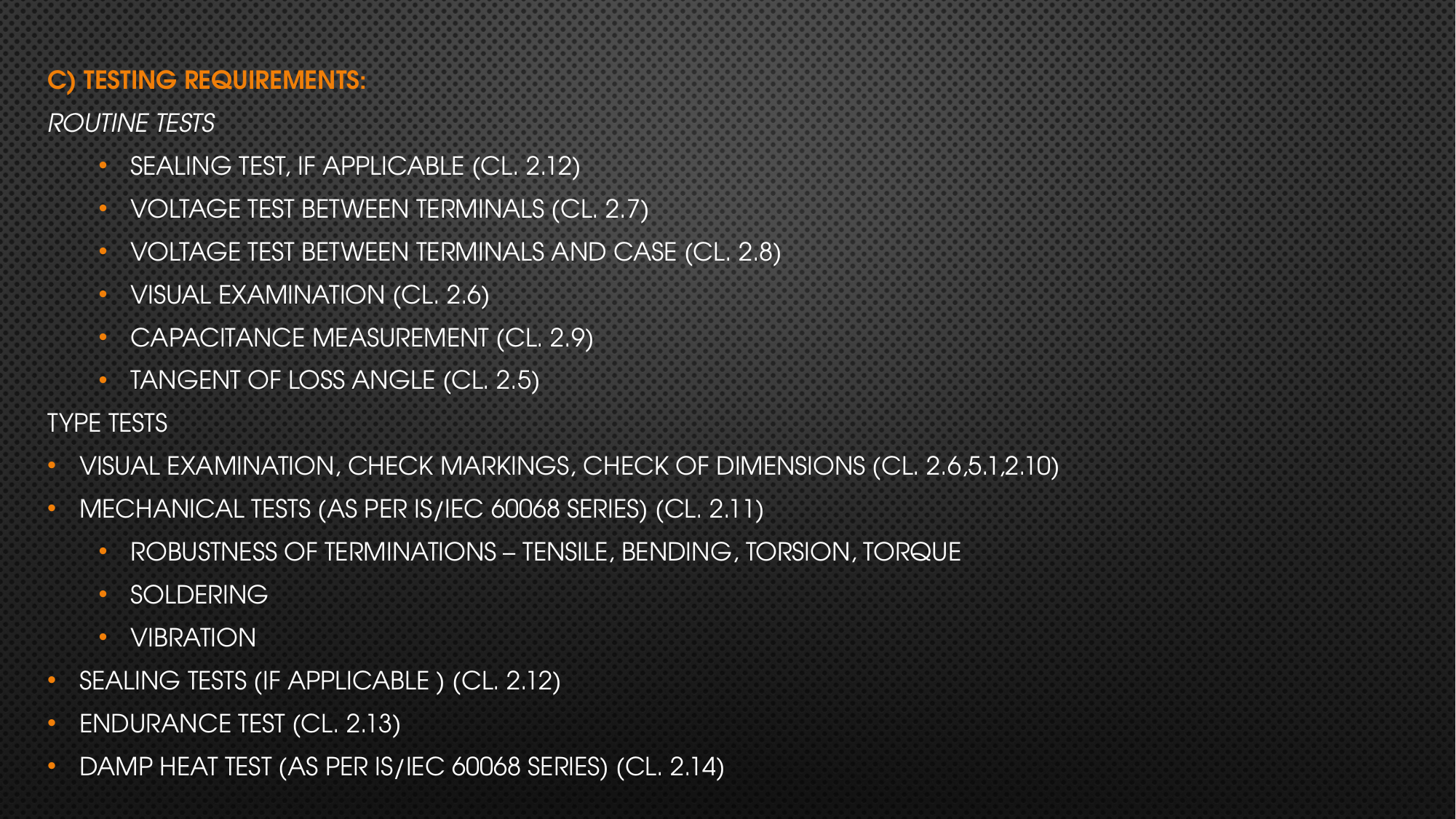

c) Testing Requirements:
Routine tests
Sealing test, if applicable (Cl. 2.12)
Voltage test between terminals (Cl. 2.7)
Voltage test between terminals and case (Cl. 2.8)
Visual examination (Cl. 2.6)
Capacitance measurement (Cl. 2.9)
Tangent of loss angle (Cl. 2.5)
Type tests
Visual examination, Check markings, Check of dimensions (Cl. 2.6,5.1,2.10)
Mechanical tests (as per IS/IEC 60068 series) (Cl. 2.11)
Robustness of terminations – Tensile, Bending, Torsion, Torque
Soldering
Vibration
Sealing tests (if applicable ) (Cl. 2.12)
Endurance test (Cl. 2.13)
Damp heat test (as per IS/IEC 60068 series) (Cl. 2.14)